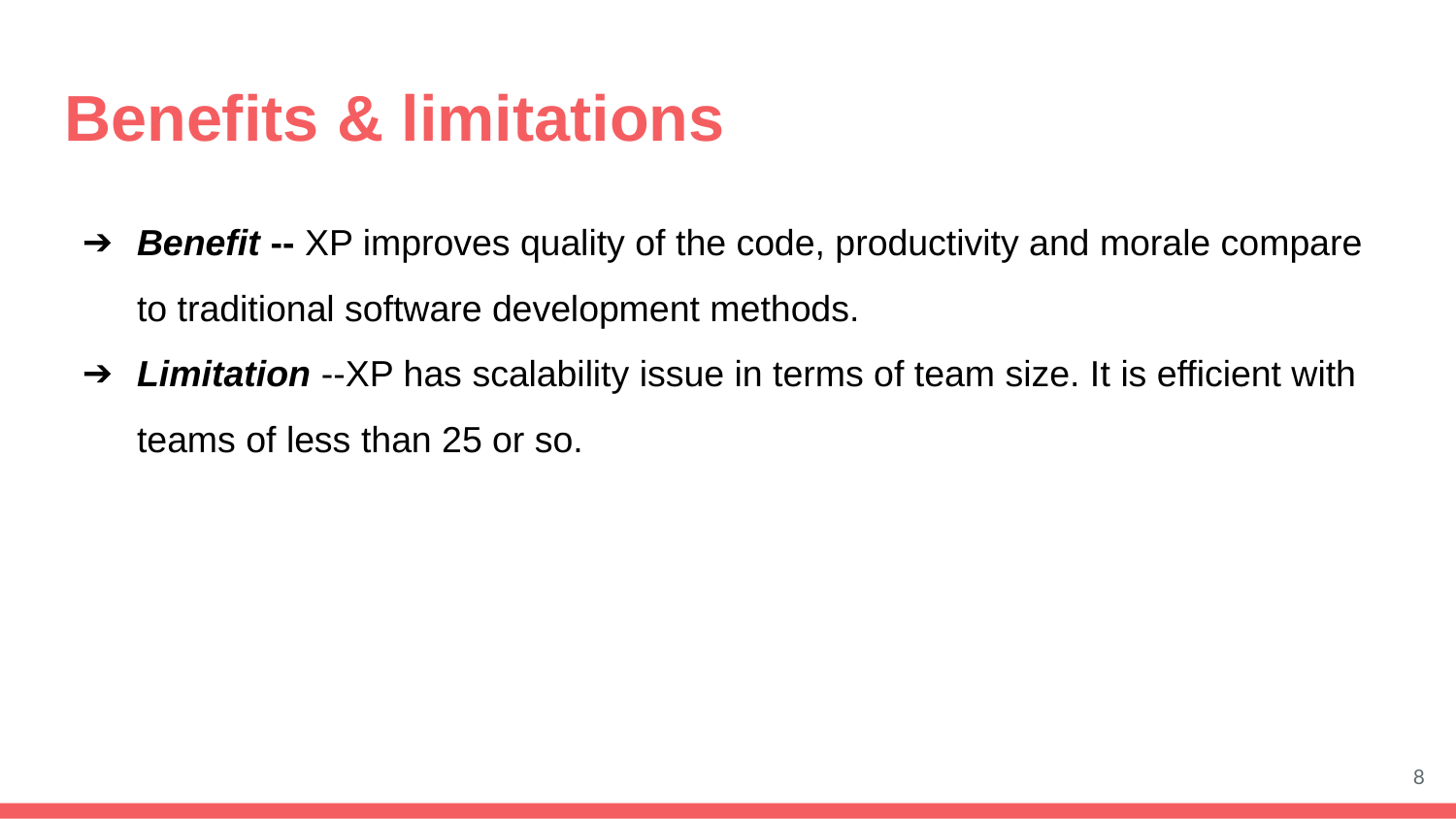

# Benefits & limitations
Benefit -- XP improves quality of the code, productivity and morale compare to traditional software development methods.
Limitation --XP has scalability issue in terms of team size. It is efficient with teams of less than 25 or so.
8